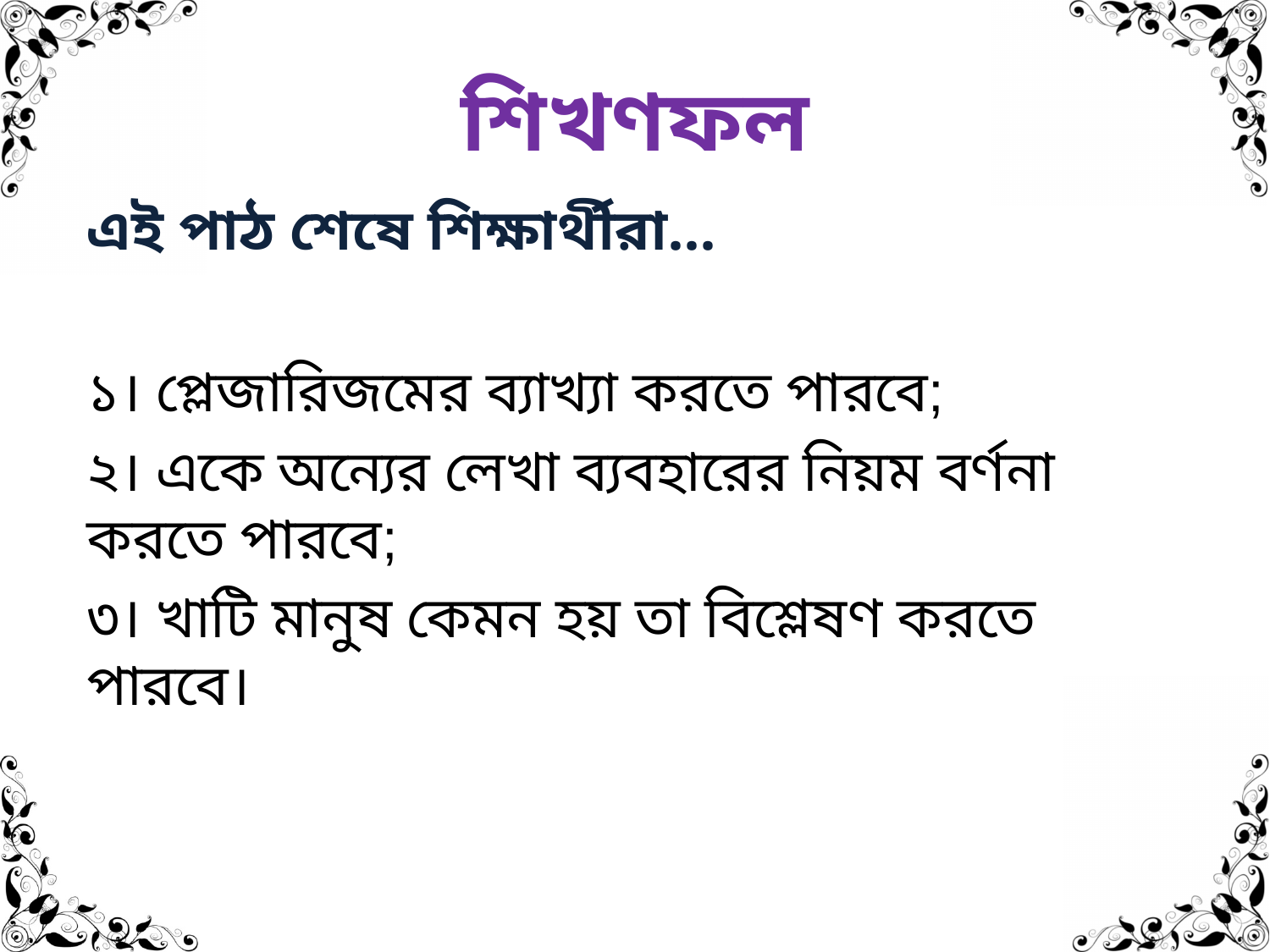

# শিখণফল
এই পাঠ শেষে শিক্ষার্থীরা…
১। প্লেজারিজমের ব্যাখ্যা করতে পারবে;
২। একে অন্যের লেখা ব্যবহারের নিয়ম বর্ণনা করতে পারবে;
৩। খাটি মানুষ কেমন হয় তা বিশ্লেষণ করতে পারবে।